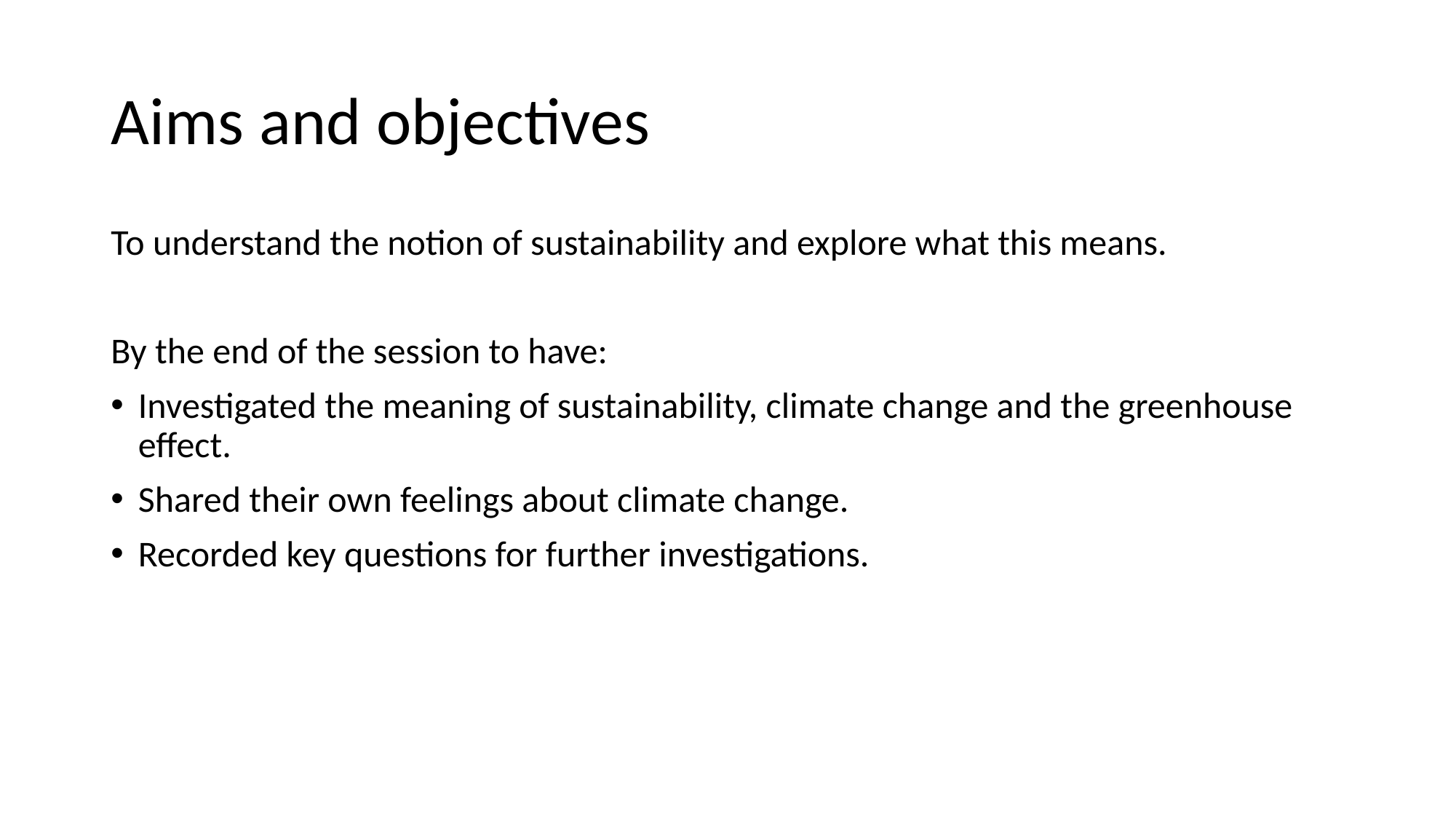

# Aims and objectives
To understand the notion of sustainability and explore what this means.

By the end of the session to have:
Investigated the meaning of sustainability, climate change and the greenhouse effect.
Shared their own feelings about climate change.
Recorded key questions for further investigations.